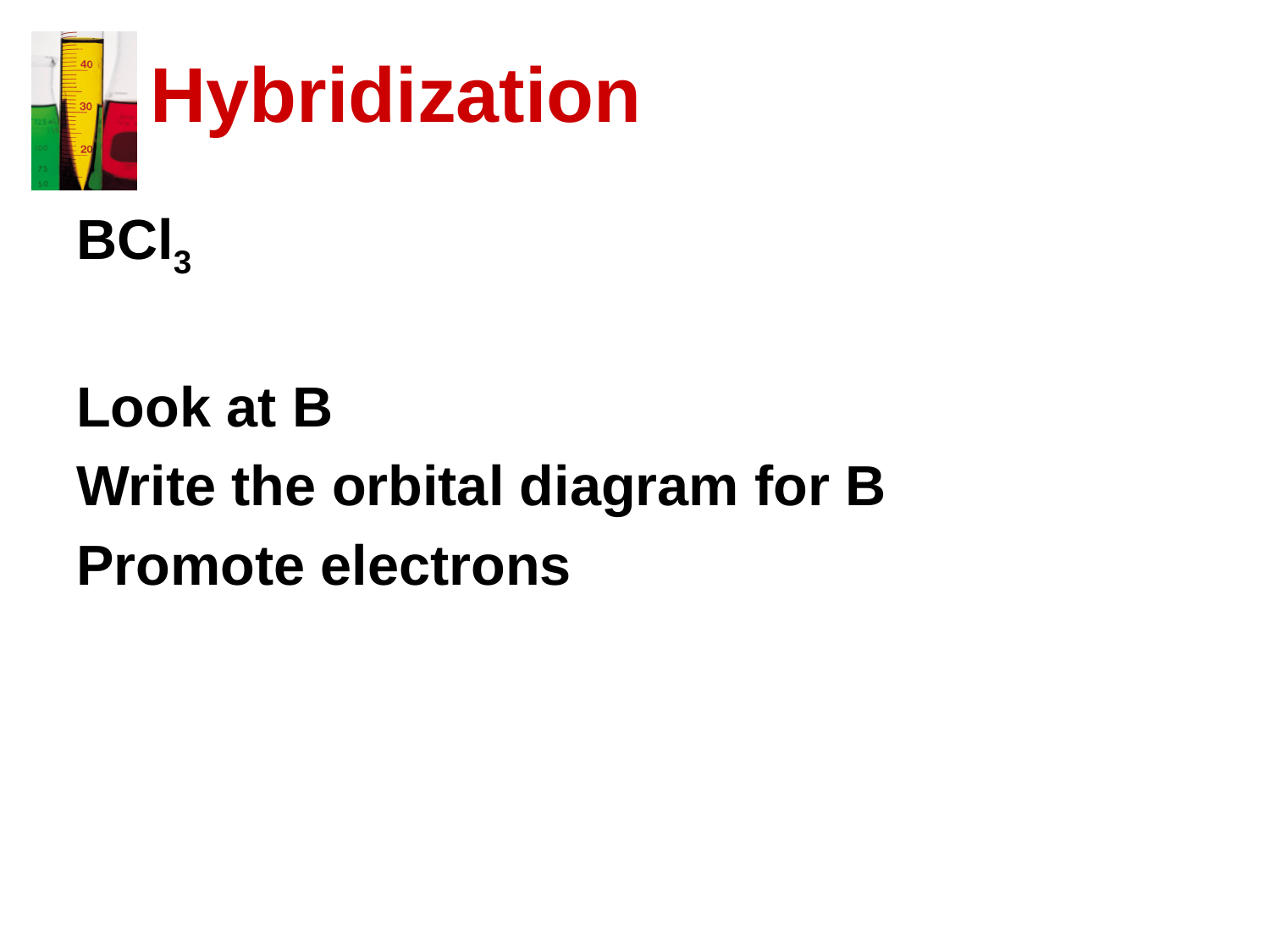

# Hybridization
BCl3

Look at B
Write the orbital diagram for B
Promote electrons